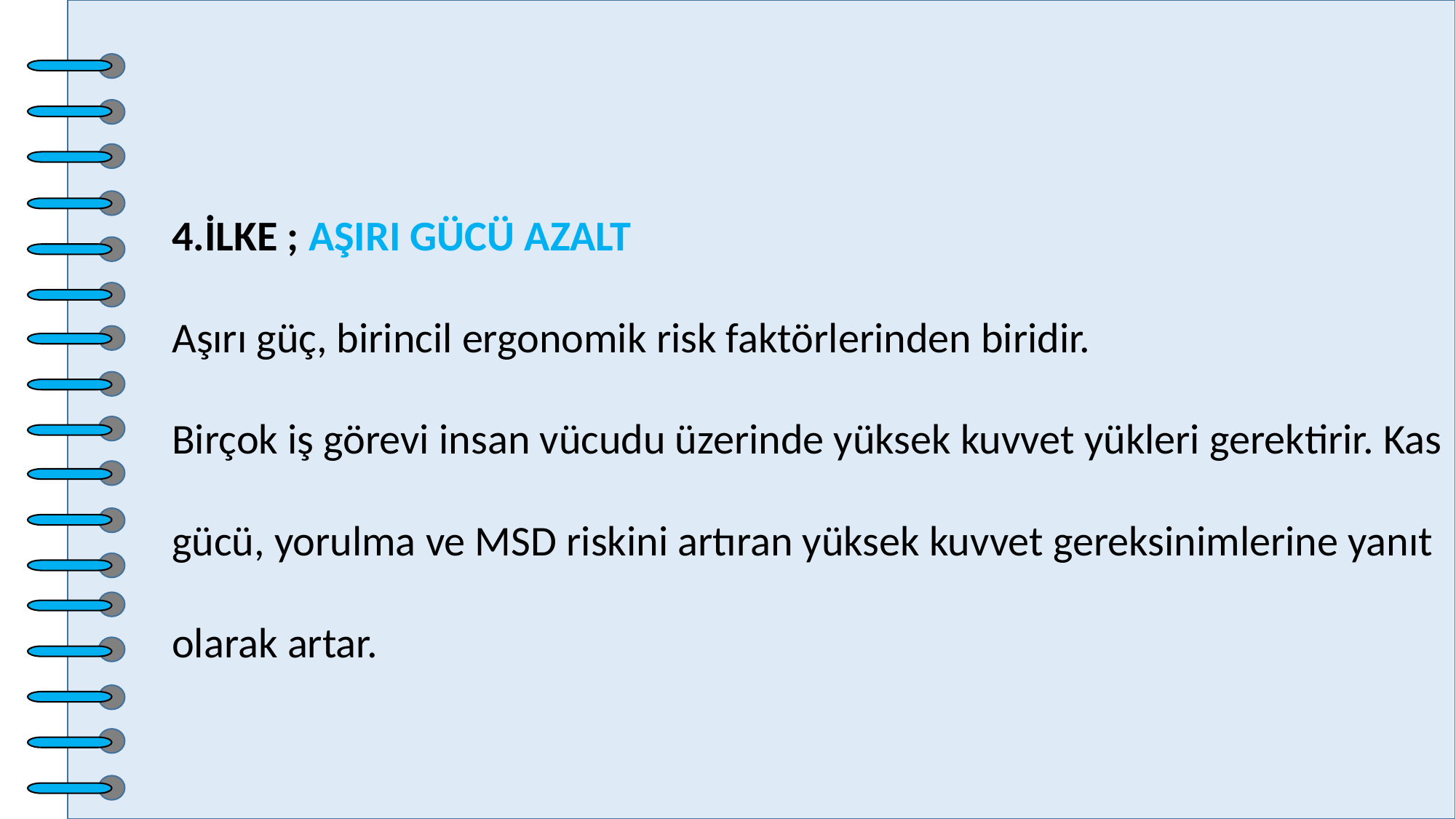

4.İLKE ; AŞIRI GÜCÜ AZALT
Aşırı güç, birincil ergonomik risk faktörlerinden biridir.
Birçok iş görevi insan vücudu üzerinde yüksek kuvvet yükleri gerektirir. Kas gücü, yorulma ve MSD riskini artıran yüksek kuvvet gereksinimlerine yanıt olarak artar.